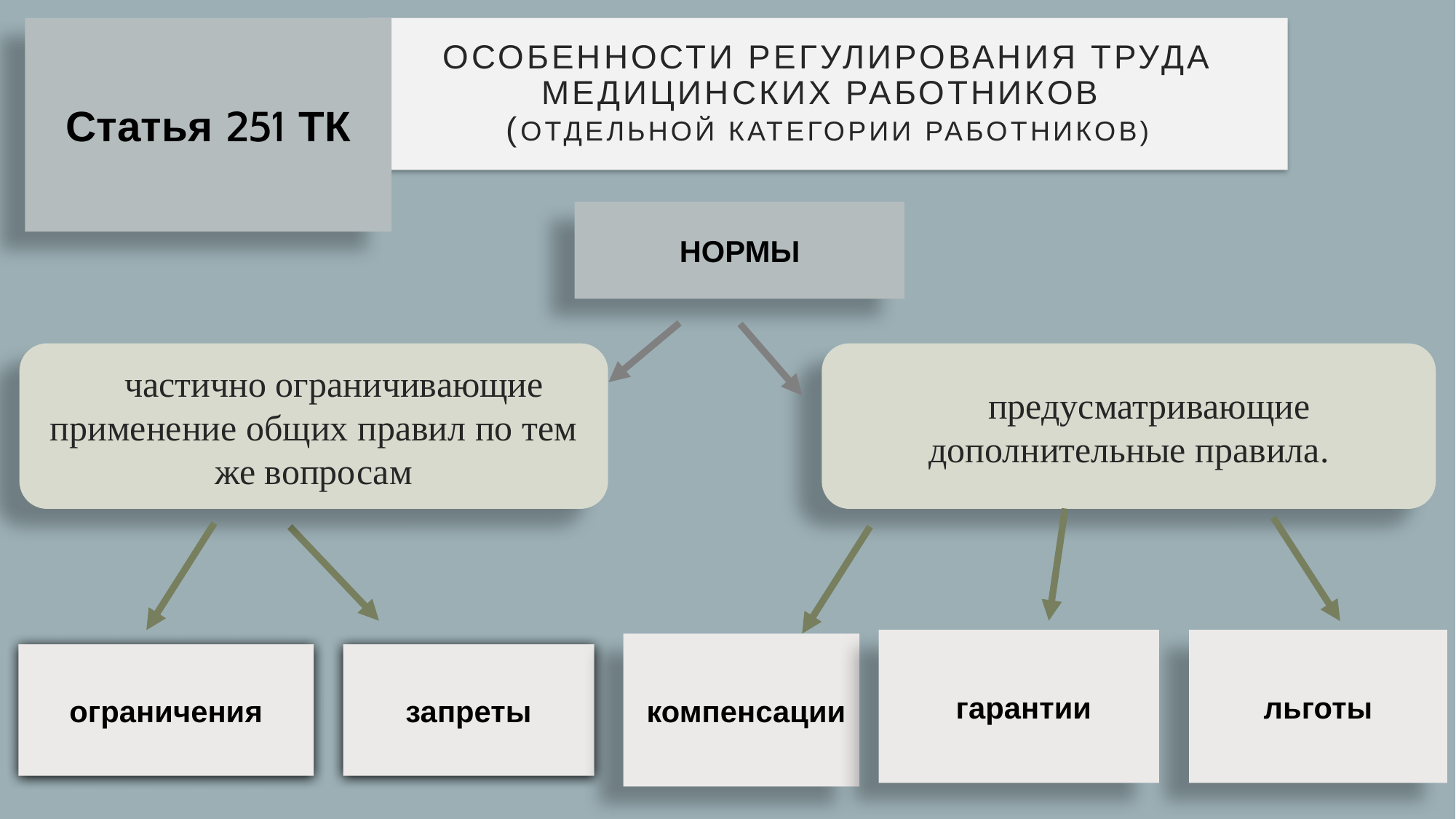

Статья 251 ТК
# ОСОБЕННОСТИ РЕГУЛИРОВАНИЯ ТРУДА МЕДИЦИНСКИХ РАБОТНИКОВ (ОТДЕЛЬНОЙ КАТЕГОРИИ РАБОТНИКОВ)
НОРМЫ
частично ограничивающие применение общих правил по тем же вопросам
предусматривающие дополнительные правила.
 гарантии
льготы
 компенсации
ограничения
запреты